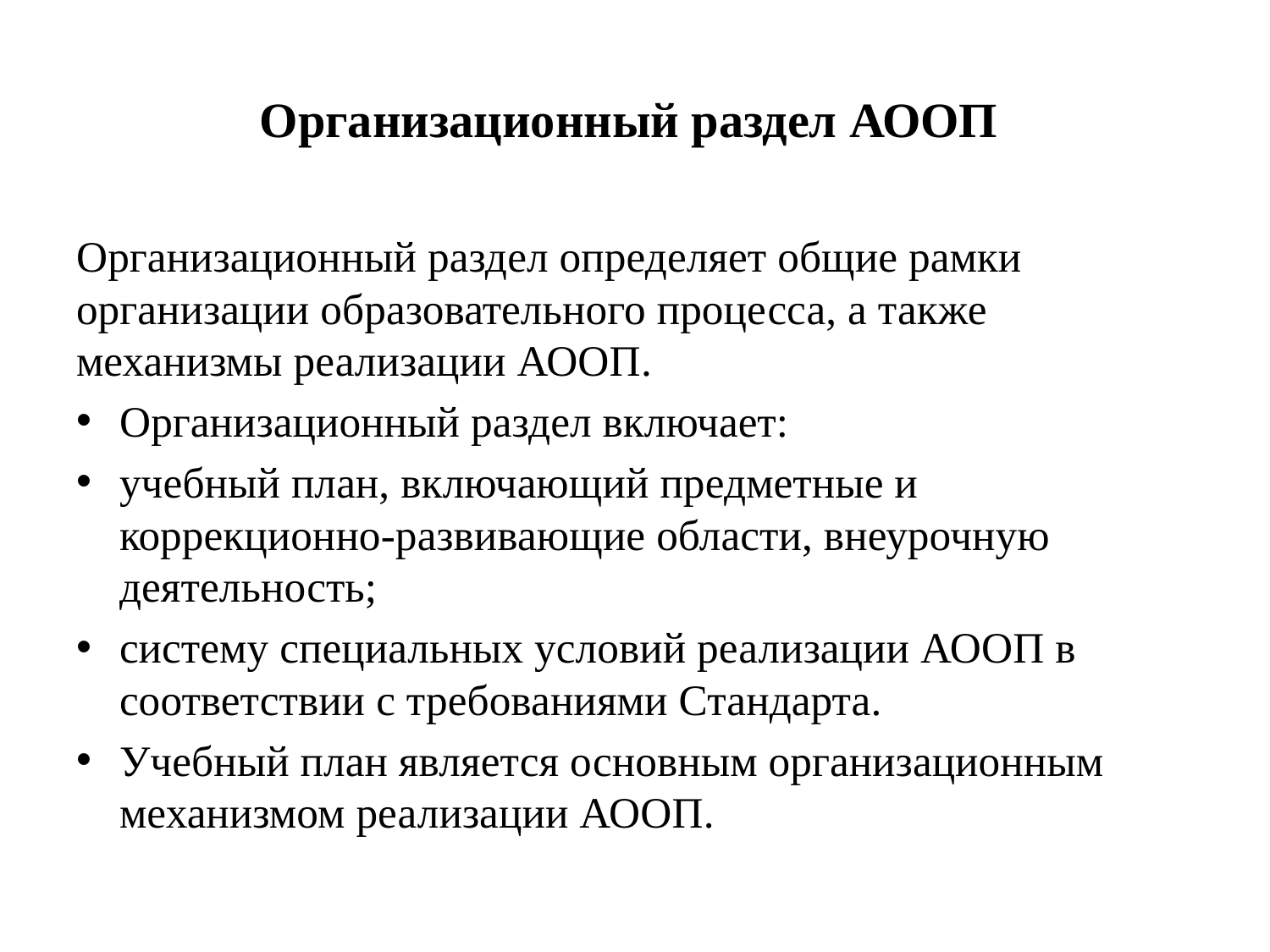

# Организационный раздел АООП
Организационный раздел определяет общие рамки организации образовательного процесса, а также механизмы реализации АООП.
Организационный раздел включает:
учебный план, включающий предметные и коррекционно-развивающие области, внеурочную деятельность;
систему специальных условий реализации АООП в соответствии с требованиями Стандарта.
Учебный план является основным организационным механизмом реализации АООП.